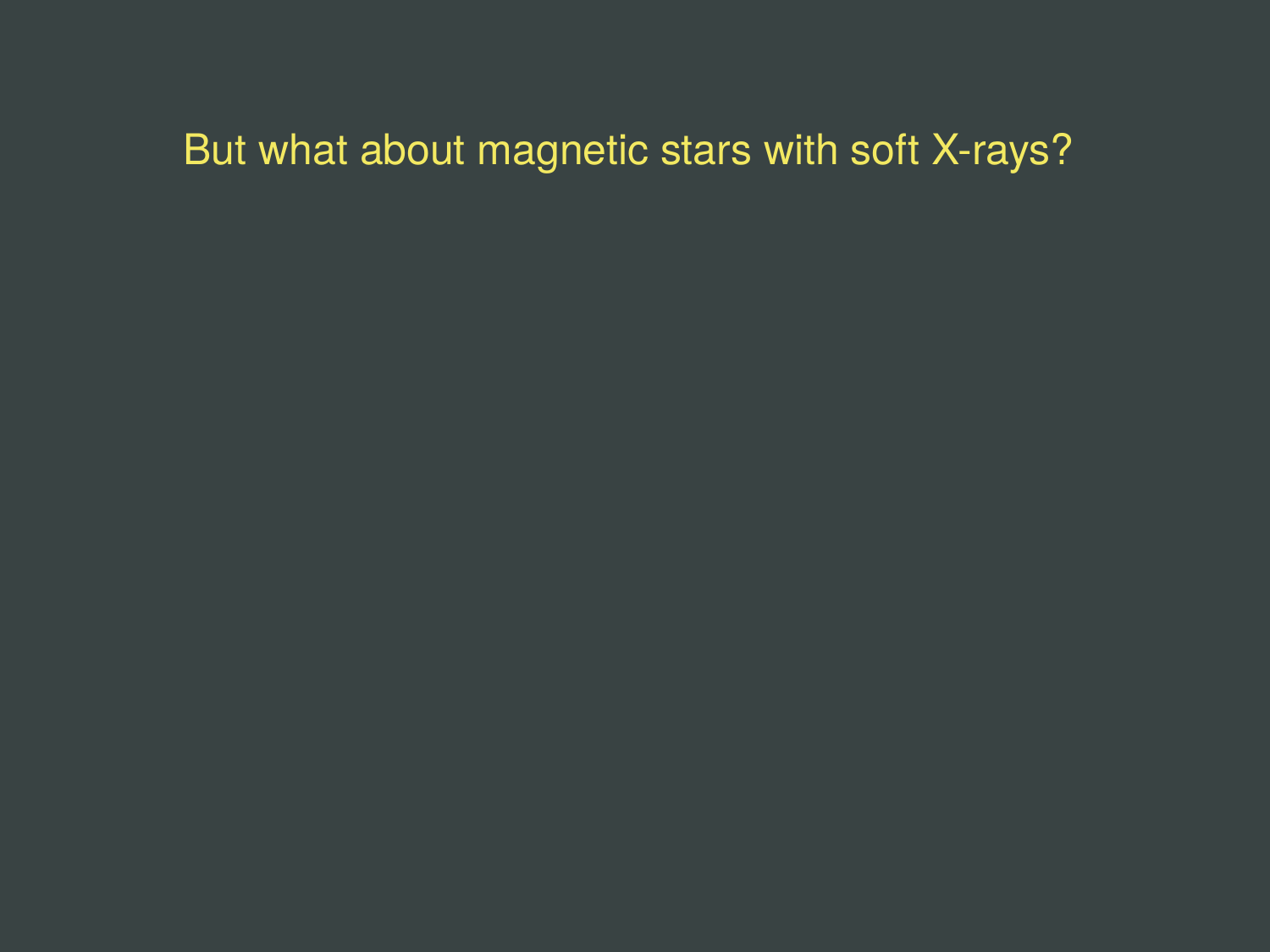

But what about magnetic stars with soft X-rays?